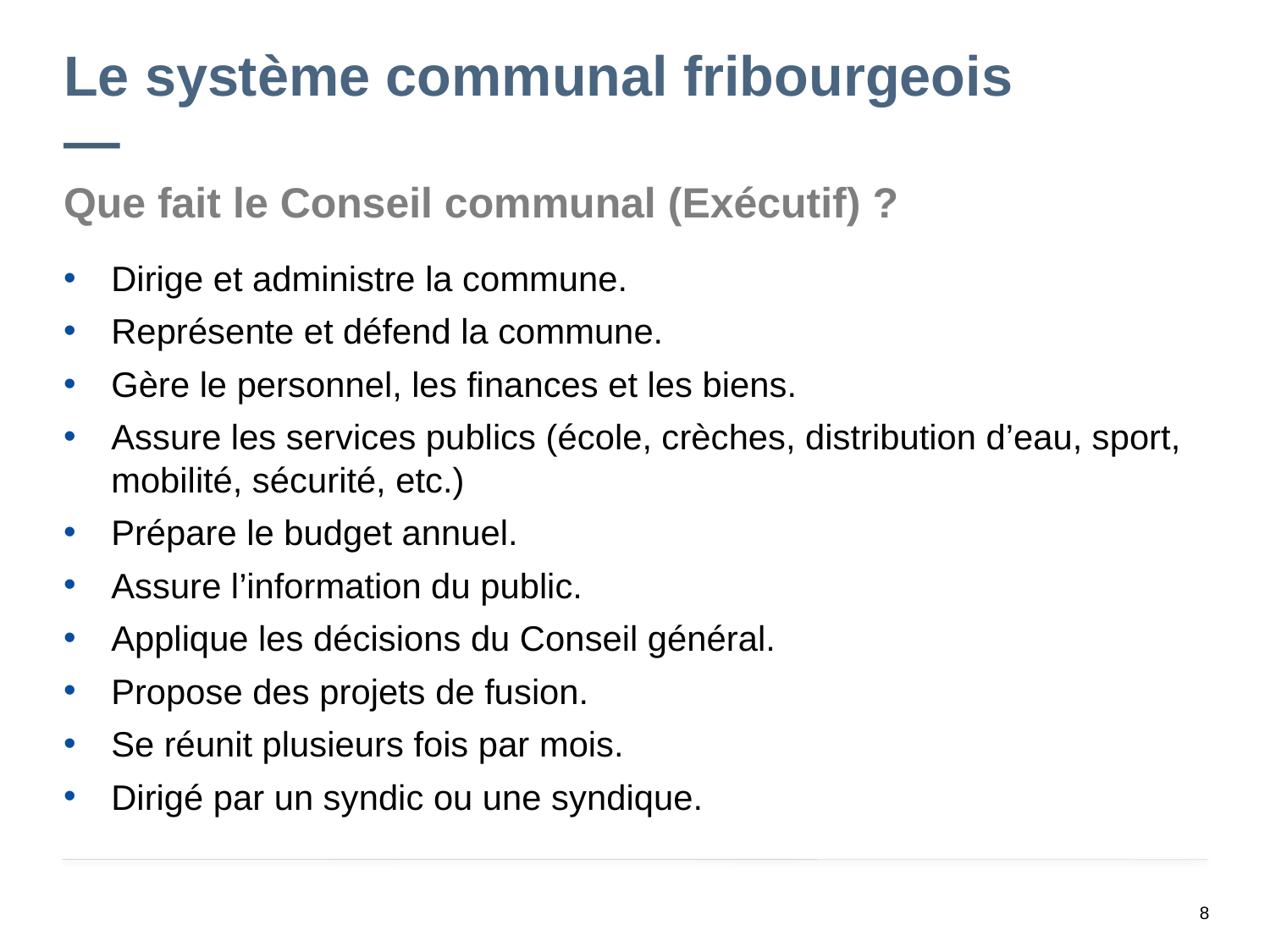

# Le système communal fribourgeois —
Que fait le Conseil communal (Exécutif) ?
Dirige et administre la commune.
Représente et défend la commune.
Gère le personnel, les finances et les biens.
Assure les services publics (école, crèches, distribution d’eau, sport, mobilité, sécurité, etc.)
Prépare le budget annuel.
Assure l’information du public.
Applique les décisions du Conseil général.
Propose des projets de fusion.
Se réunit plusieurs fois par mois.
Dirigé par un syndic ou une syndique.